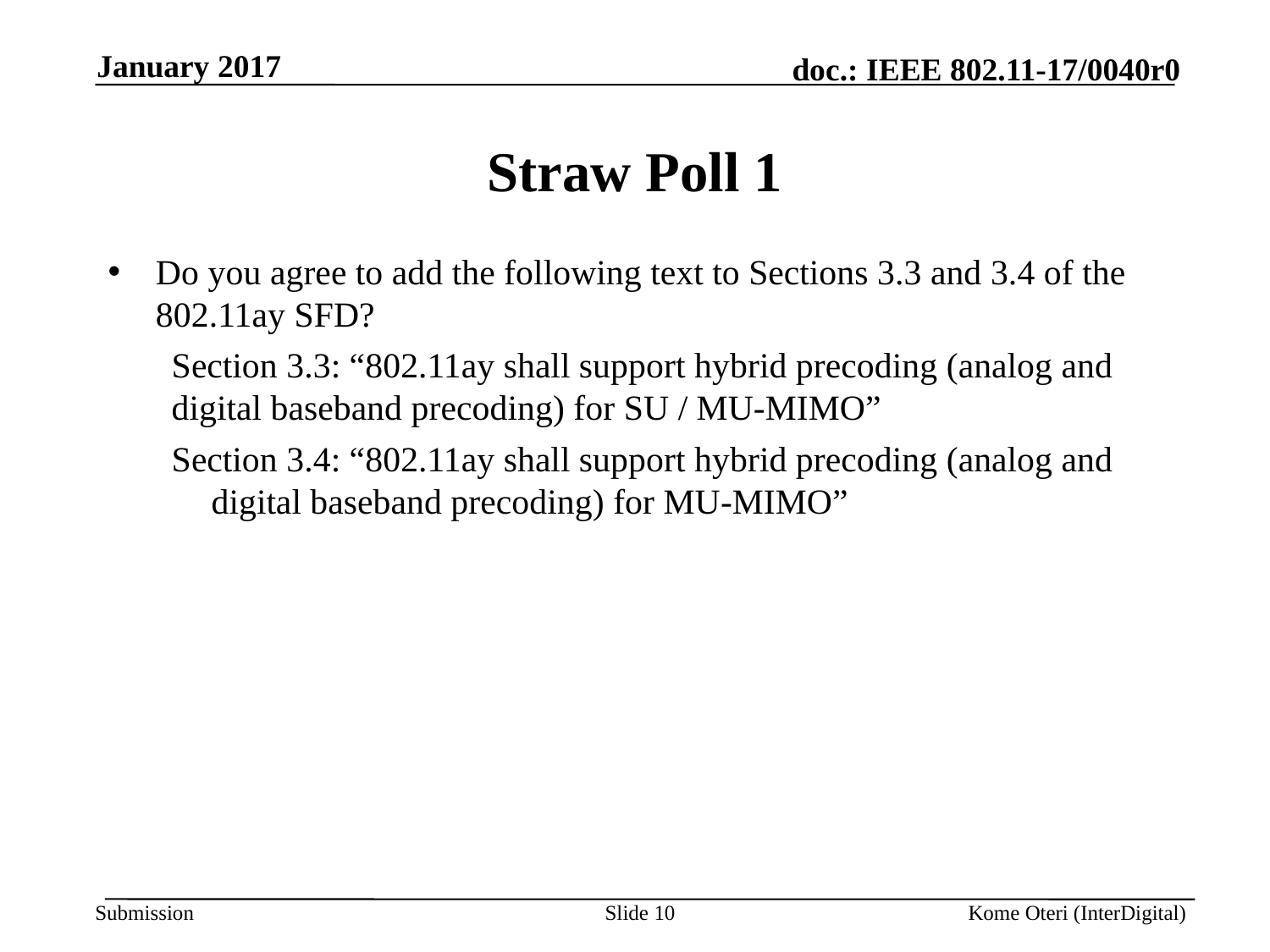

January 2017
# Straw Poll 1
Do you agree to add the following text to Sections 3.3 and 3.4 of the 802.11ay SFD?
Section 3.3: “802.11ay shall support hybrid precoding (analog and digital baseband precoding) for SU / MU-MIMO”
Section 3.4: “802.11ay shall support hybrid precoding (analog and digital baseband precoding) for MU-MIMO”

Slide 10
Kome Oteri (InterDigital)